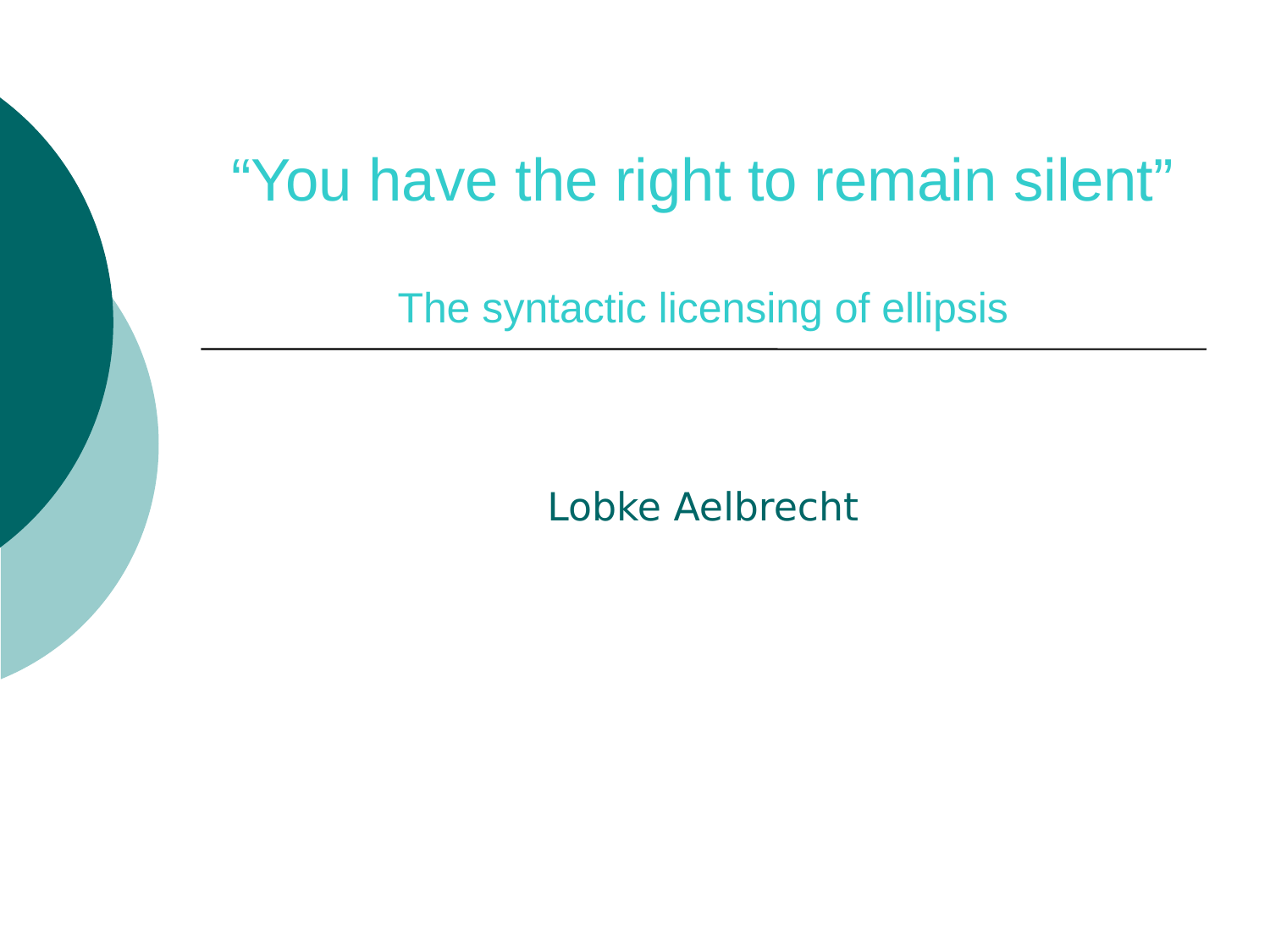

# “You have the right to remain silent” The syntactic licensing of ellipsis
Lobke Aelbrecht